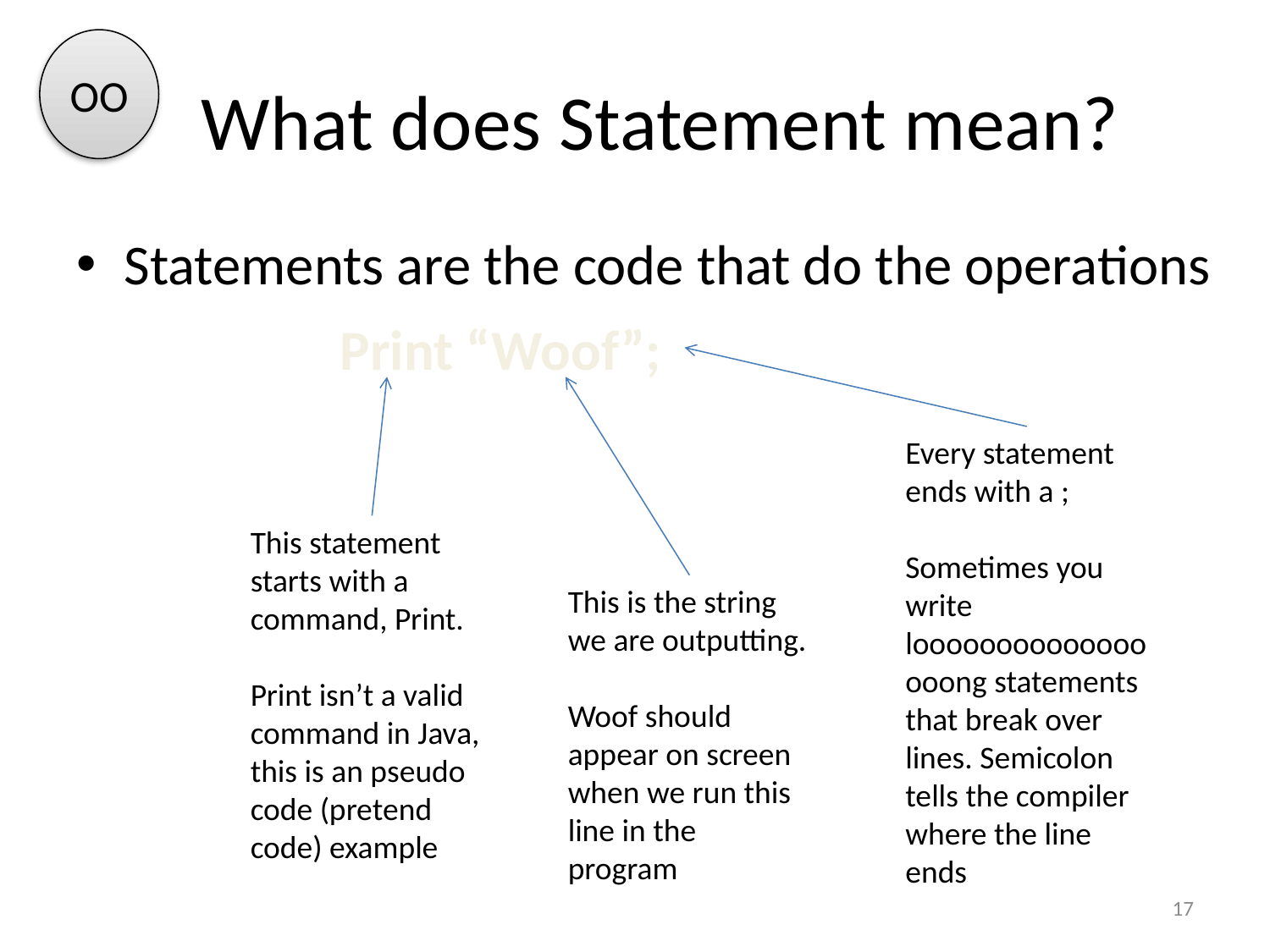

OO
# What does Statement mean?
Statements are the code that do the operations
Print “Woof”;
Every statement ends with a ;

Sometimes you write looooooooooooooooong statements that break over lines. Semicolon tells the compiler where the line ends
This statement starts with a command, Print.

Print isn’t a valid command in Java, this is an pseudo code (pretend code) example
This is the string we are outputting.

Woof should appear on screen when we run this line in the program
17